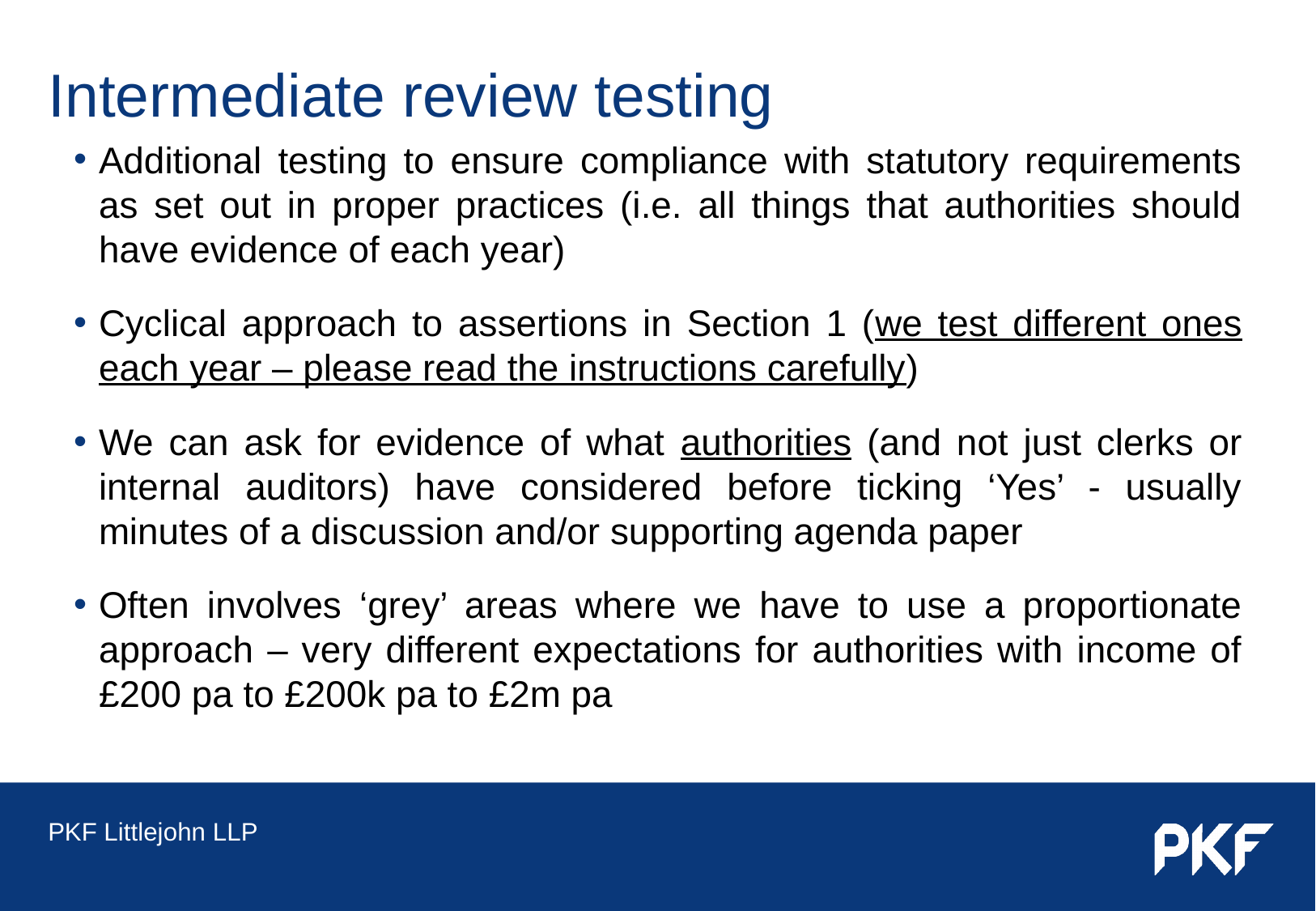

# Intermediate review testing
Additional testing to ensure compliance with statutory requirements as set out in proper practices (i.e. all things that authorities should have evidence of each year)
Cyclical approach to assertions in Section 1 (we test different ones each year – please read the instructions carefully)
We can ask for evidence of what authorities (and not just clerks or internal auditors) have considered before ticking ‘Yes’ - usually minutes of a discussion and/or supporting agenda paper
Often involves ‘grey’ areas where we have to use a proportionate approach – very different expectations for authorities with income of £200 pa to £200k pa to £2m pa